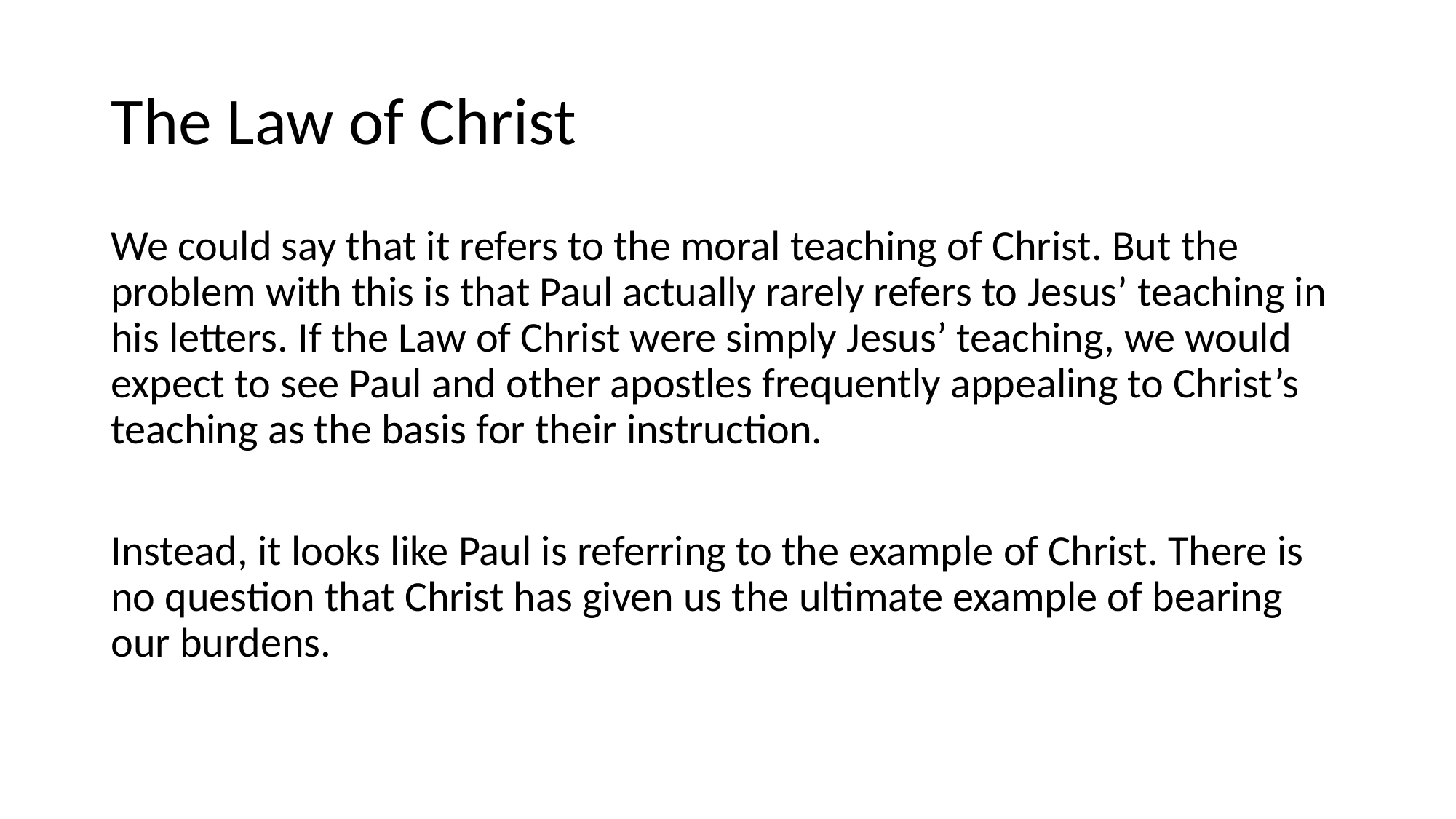

# The Law of Christ
We could say that it refers to the moral teaching of Christ. But the problem with this is that Paul actually rarely refers to Jesus’ teaching in his letters. If the Law of Christ were simply Jesus’ teaching, we would expect to see Paul and other apostles frequently appealing to Christ’s teaching as the basis for their instruction.

Instead, it looks like Paul is referring to the example of Christ. There is no question that Christ has given us the ultimate example of bearing our burdens.